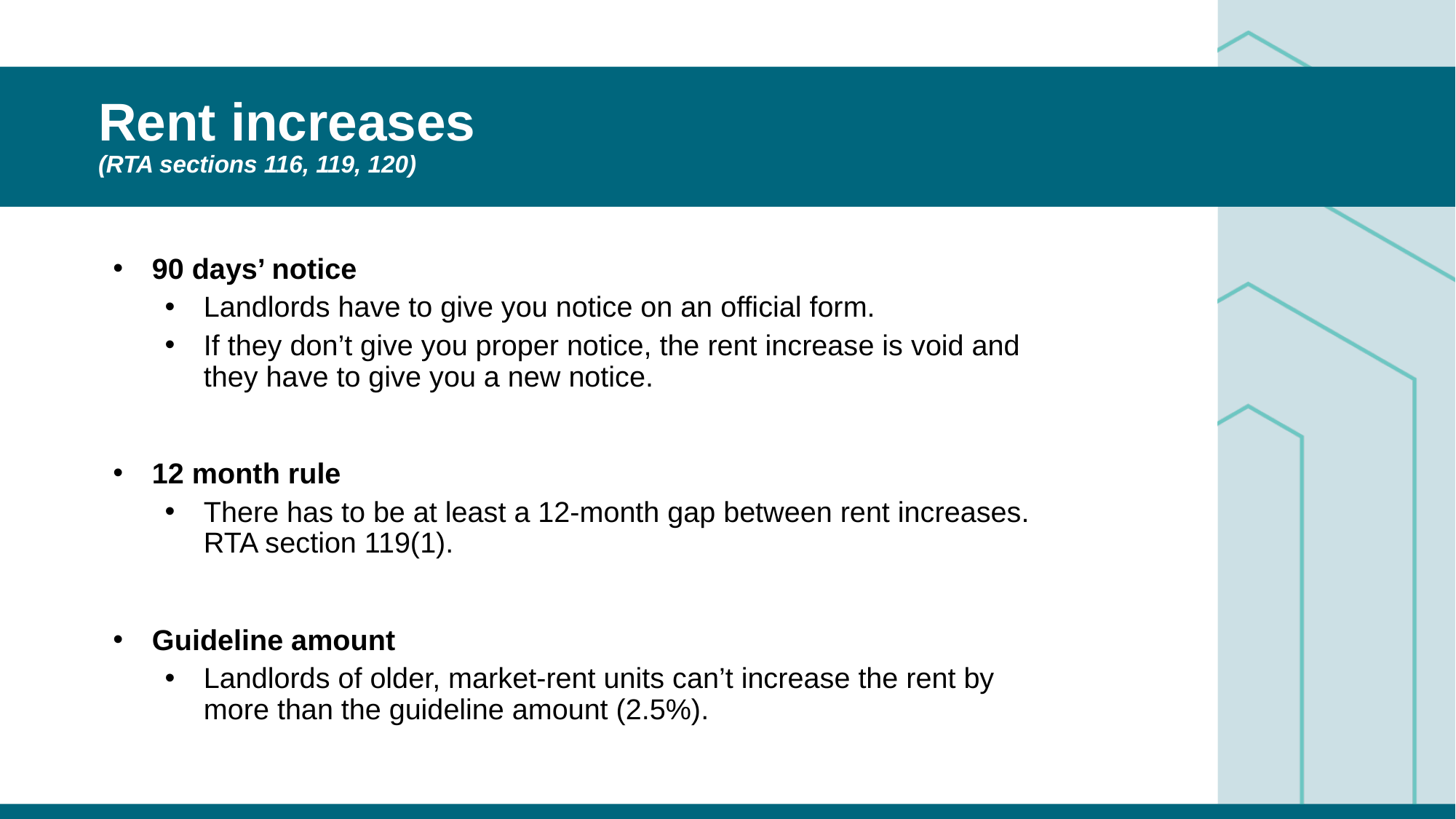

# Rent increases (RTA sections 116, 119, 120)
90 days’ notice
Landlords have to give you notice on an official form.
If they don’t give you proper notice, the rent increase is void and they have to give you a new notice.

12 month rule
There has to be at least a 12-month gap between rent increases. RTA section 119(1).

Guideline amount
Landlords of older, market-rent units can’t increase the rent by more than the guideline amount (2.5%).